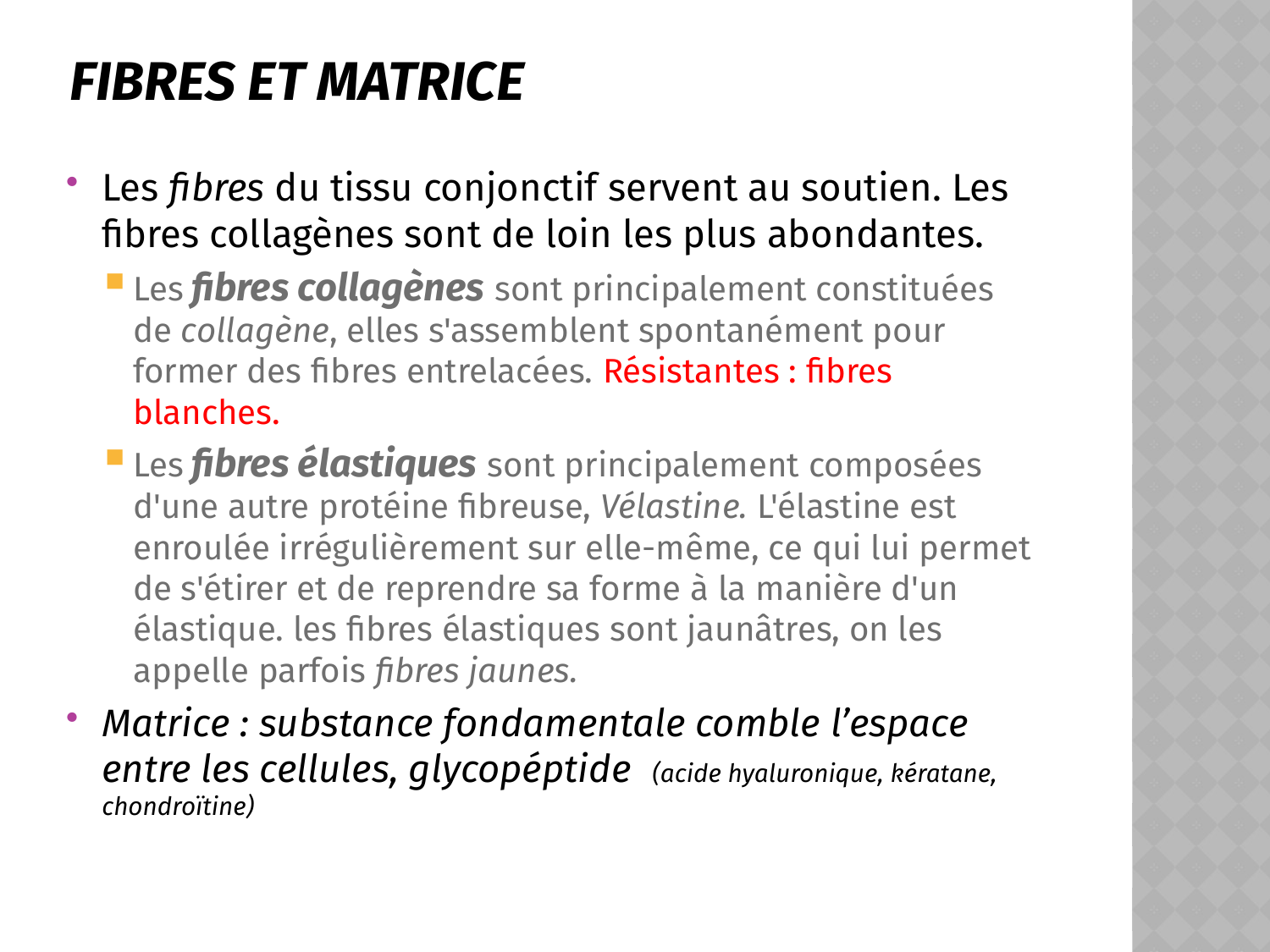

# Fibres et matrice
Les fibres du tissu conjonctif servent au soutien. Les fibres collagènes sont de loin les plus abondantes.
Les fibres collagènes sont principalement constituées de collagène, elles s'assemblent spontanément pour former des fibres entrelacées. Résistantes : fibres blanches.
Les fibres élastiques sont principalement composées d'une autre protéine fibreuse, Vélastine. L'élastine est enroulée irrégulièrement sur elle-même, ce qui lui permet de s'étirer et de reprendre sa forme à la manière d'un élastique. les fibres élastiques sont jaunâtres, on les appelle parfois fibres jaunes.
Matrice : substance fondamentale comble l’espace entre les cellules, glycopéptide  (acide hyaluronique, kératane, chondroïtine)